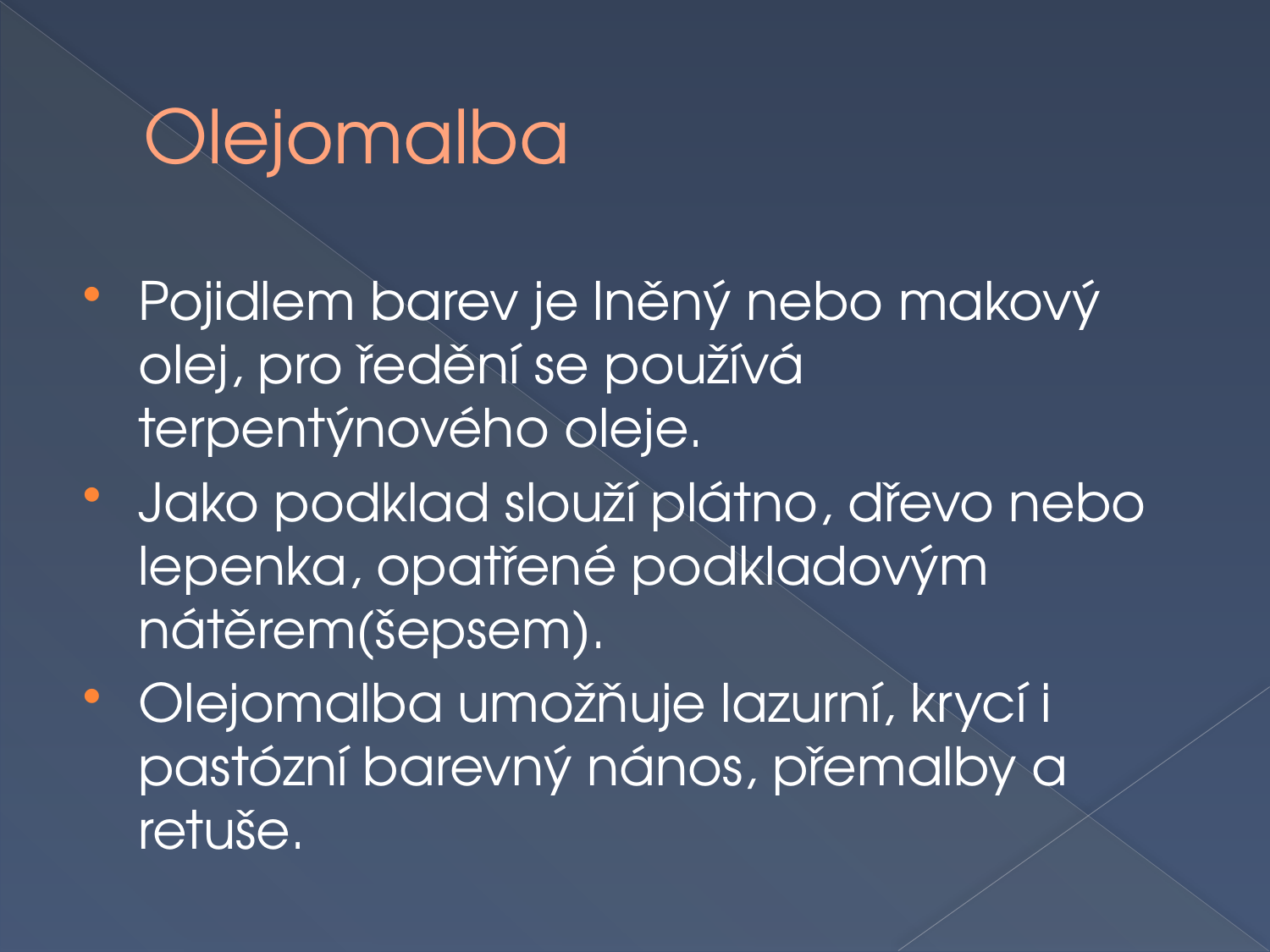

# Olejomalba
Pojidlem barev je lněný nebo makový olej, pro ředění se používá terpentýnového oleje.
Jako podklad slouží plátno, dřevo nebo lepenka, opatřené podkladovým nátěrem(šepsem).
Olejomalba umožňuje lazurní, krycí i pastózní barevný nános, přemalby a retuše.